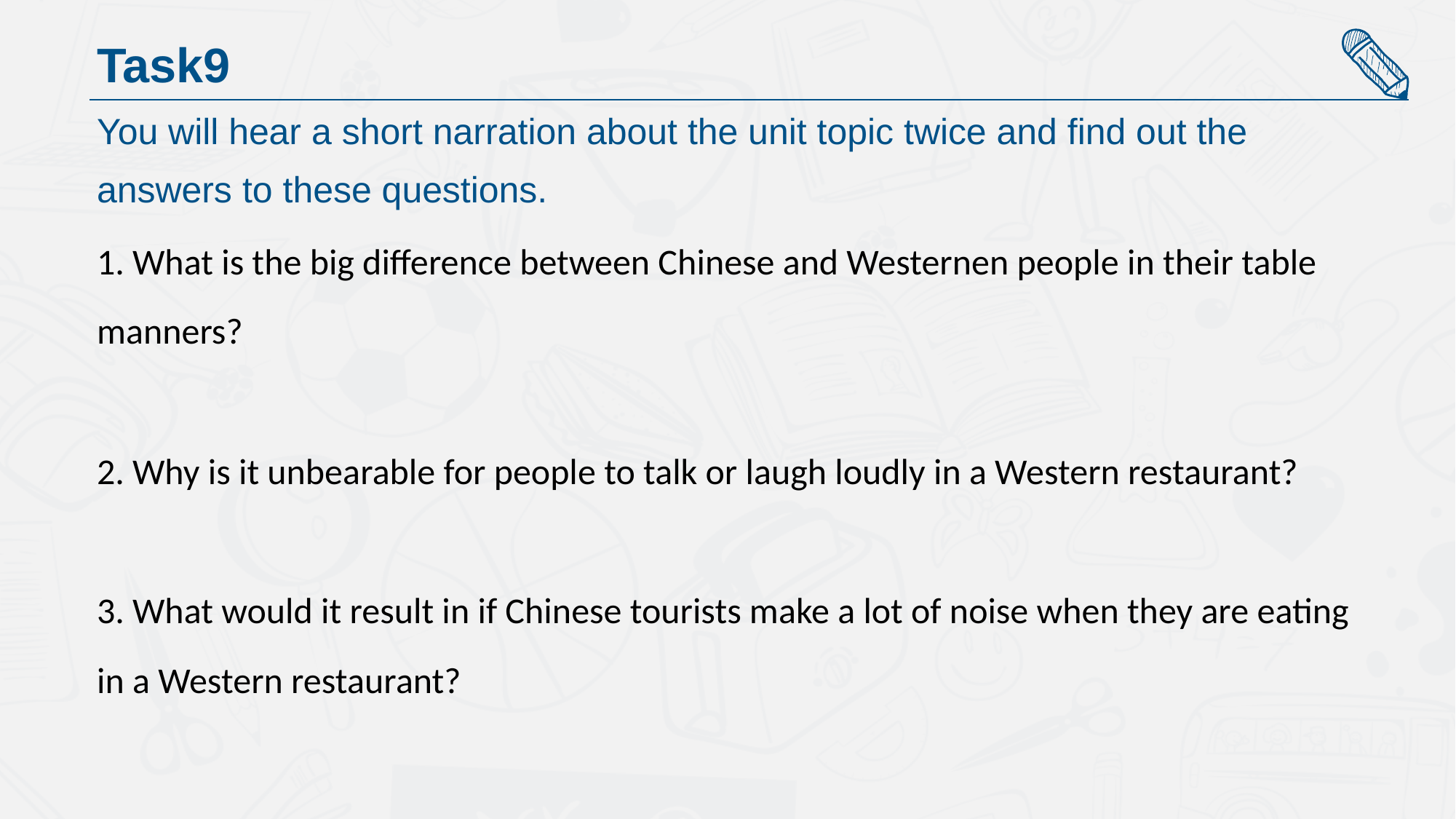

Task9
You will hear a short narration about the unit topic twice and find out the
answers to these questions.
1. What is the big difference between Chinese and Westernen people in their table manners?

2. Why is it unbearable for people to talk or laugh loudly in a Western restaurant?

3. What would it result in if Chinese tourists make a lot of noise when they are eating in a Western restaurant?